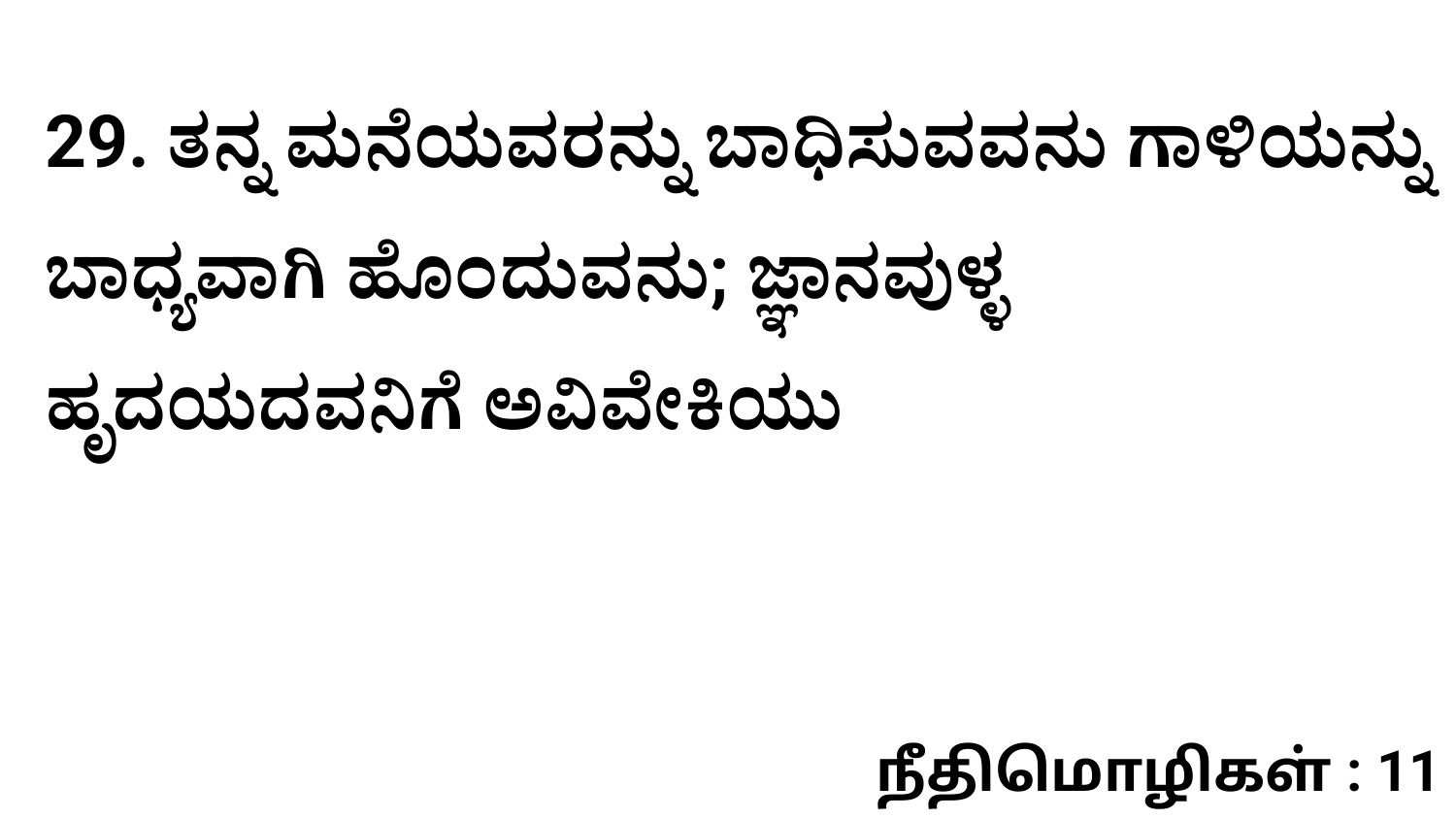

29. ತನ್ನ ಮನೆಯವರನ್ನು ಬಾಧಿಸುವವನು ಗಾಳಿಯನ್ನು ಬಾಧ್ಯವಾಗಿ ಹೊಂದುವನು; ಜ್ಞಾನವುಳ್ಳ ಹೃದಯದವನಿಗೆ ಅವಿವೇಕಿಯು
நீதிமொழிகள் : 11